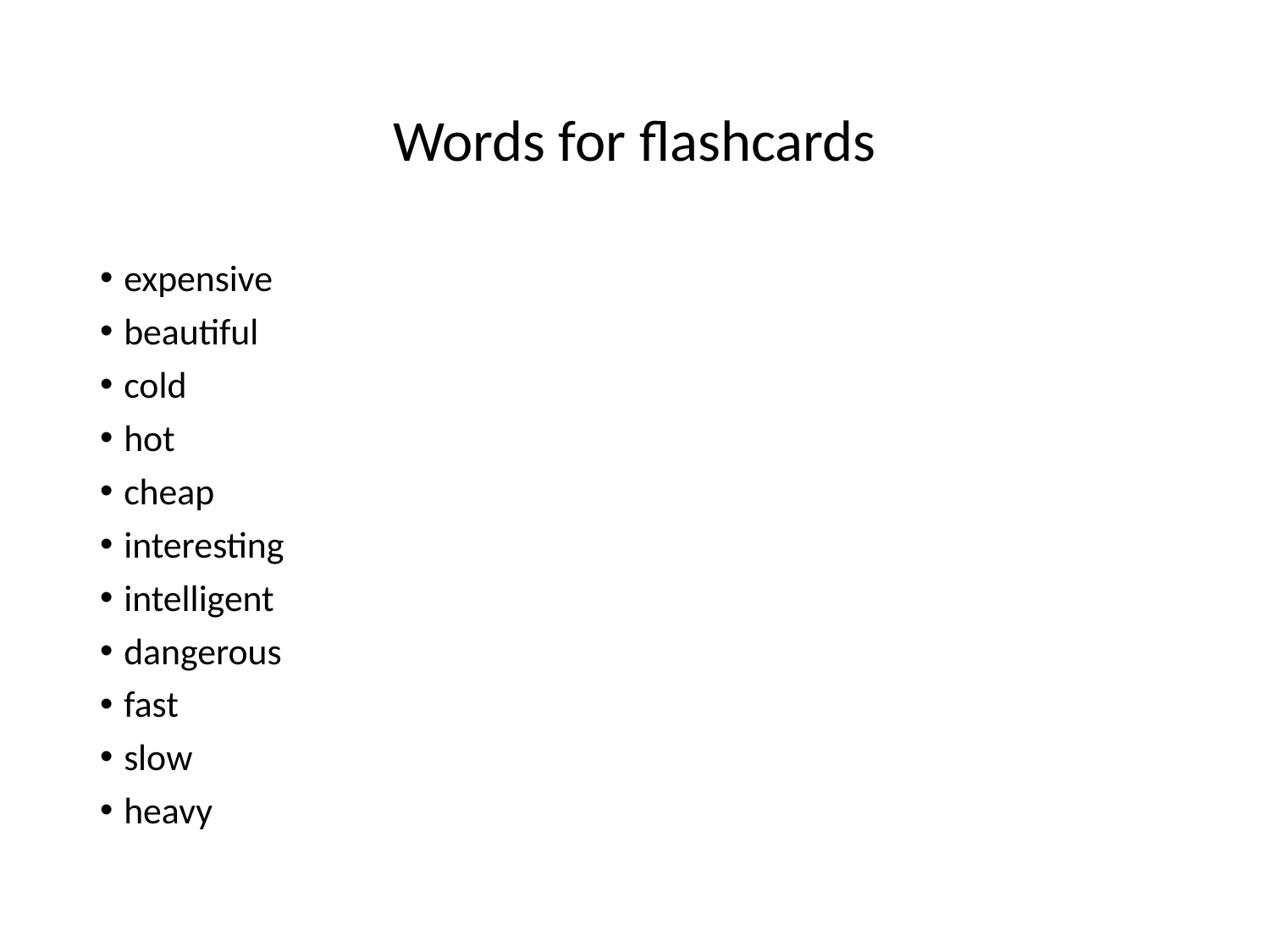

# Words for flashcards
expensive
beautiful
cold
hot
cheap
interesting
intelligent
dangerous
fast
slow
heavy